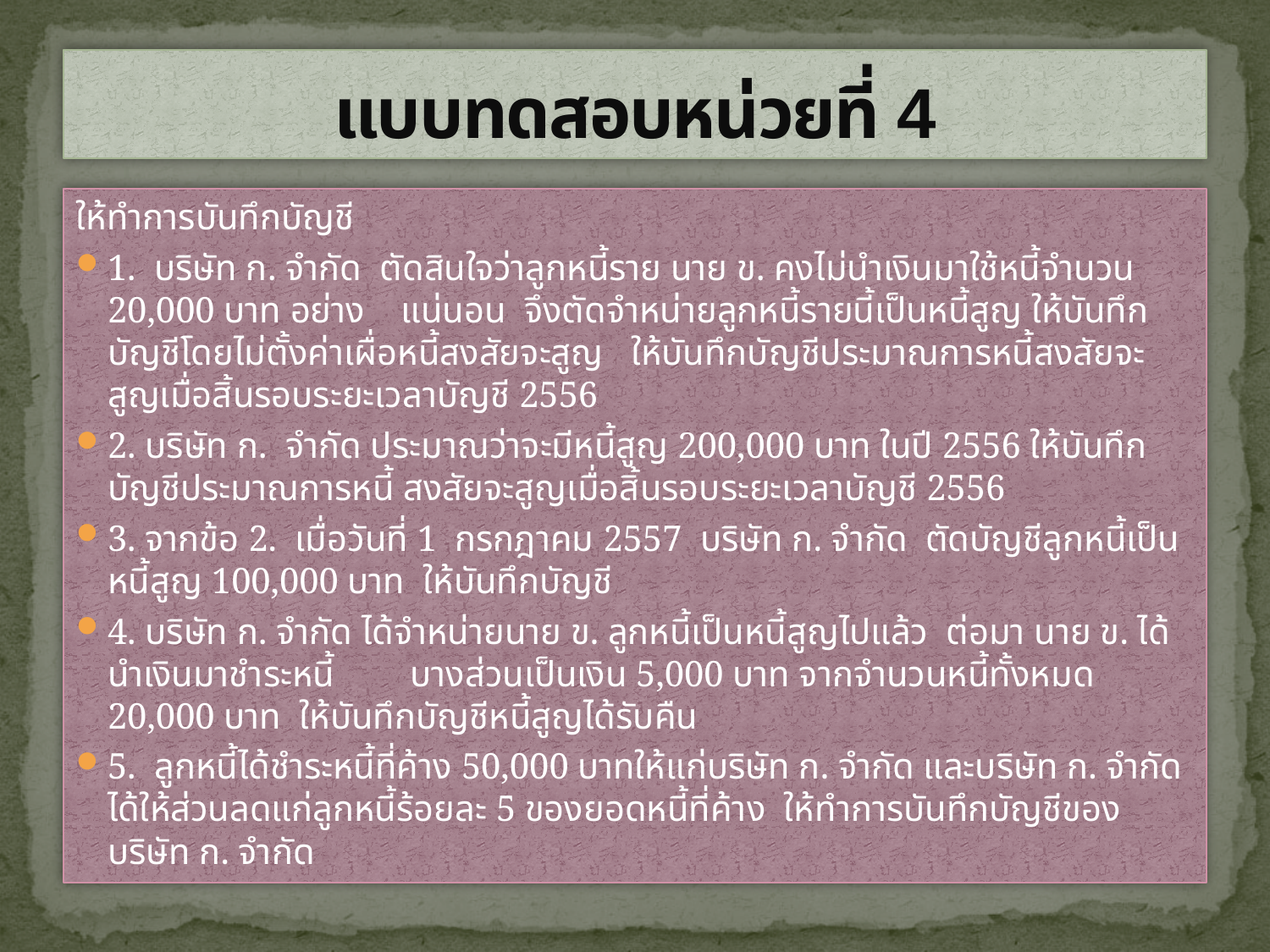

# แบบทดสอบหน่วยที่ 4
ให้ทำการบันทึกบัญชี
1.  บริษัท ก. จำกัด  ตัดสินใจว่าลูกหนี้ราย นาย ข. คงไม่นำเงินมาใช้หนี้จำนวน 20,000 บาท อย่าง 	แน่นอน  จึงตัดจำหน่ายลูกหนี้รายนี้เป็นหนี้สูญ ให้บันทึกบัญชีโดยไม่ตั้งค่าเผื่อหนี้สงสัยจะสูญ   ให้บันทึกบัญชีประมาณการหนี้สงสัยจะสูญเมื่อสิ้นรอบระยะเวลาบัญชี 2556
2. บริษัท ก.  จำกัด ประมาณว่าจะมีหนี้สูญ 200,000 บาท ในปี 2556 ให้บันทึกบัญชีประมาณการหนี้ สงสัยจะสูญเมื่อสิ้นรอบระยะเวลาบัญชี 2556
3. จากข้อ 2.  เมื่อวันที่ 1  กรกฎาคม 2557  บริษัท ก. จำกัด  ตัดบัญชีลูกหนี้เป็นหนี้สูญ 100,000 บาท  ให้บันทึกบัญชี
4. บริษัท ก. จำกัด ได้จำหน่ายนาย ข. ลูกหนี้เป็นหนี้สูญไปแล้ว  ต่อมา นาย ข. ได้นำเงินมาชำระหนี้  	 บางส่วนเป็นเงิน 5,000 บาท จากจำนวนหนี้ทั้งหมด 20,000 บาท  ให้บันทึกบัญชีหนี้สูญได้รับคืน
5.  ลูกหนี้ได้ชำระหนี้ที่ค้าง 50,000 บาทให้แก่บริษัท ก. จำกัด และบริษัท ก. จำกัด ได้ให้ส่วนลดแก่ลูกหนี้ร้อยละ 5 ของยอดหนี้ที่ค้าง  ให้ทำการบันทึกบัญชีของบริษัท ก. จำกัด